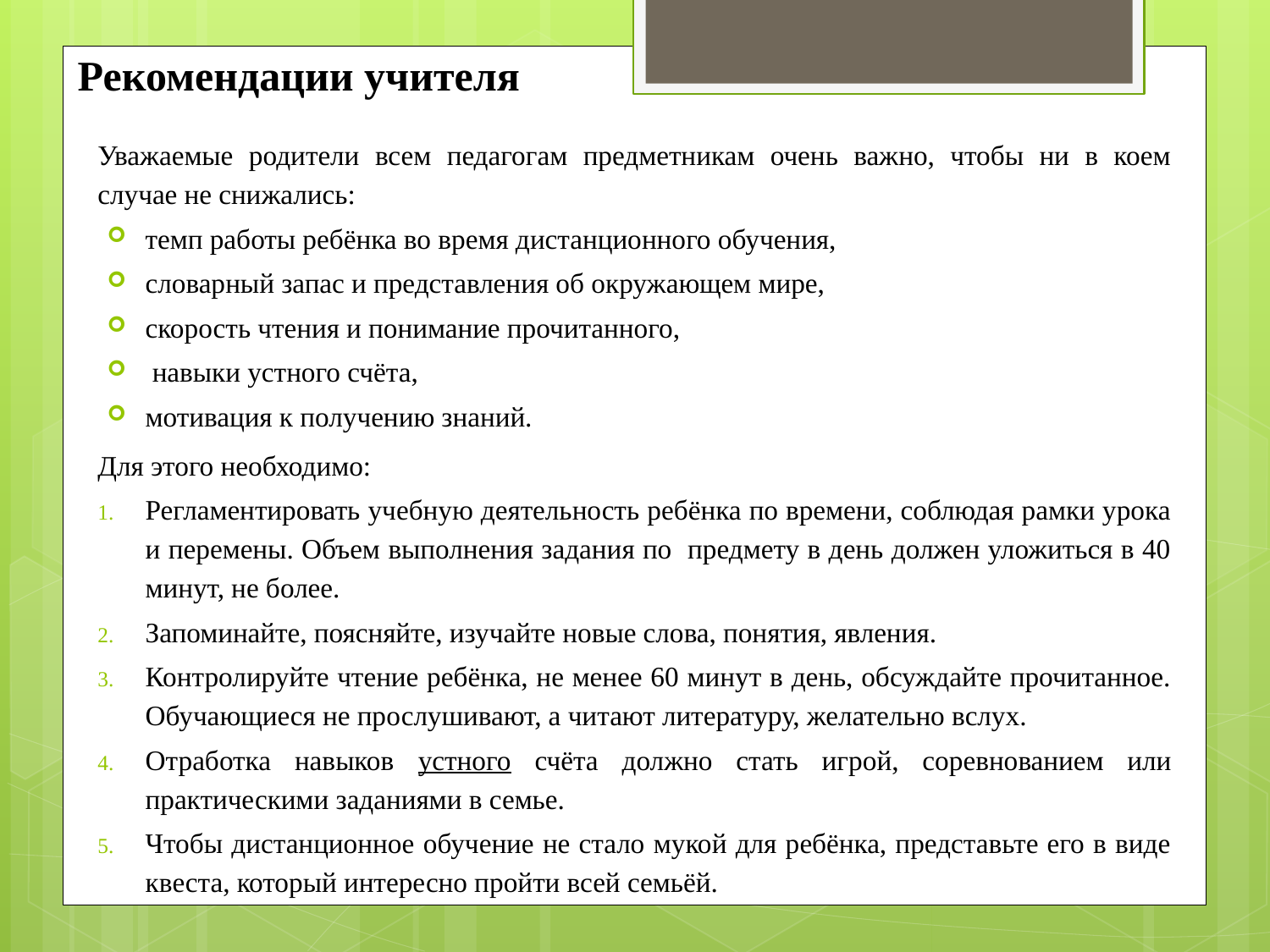

# Рекомендации учителя
Уважаемые родители всем педагогам предметникам очень важно, чтобы ни в коем случае не снижались:
темп работы ребёнка во время дистанционного обучения,
словарный запас и представления об окружающем мире,
скорость чтения и понимание прочитанного,
 навыки устного счёта,
мотивация к получению знаний.
Для этого необходимо:
Регламентировать учебную деятельность ребёнка по времени, соблюдая рамки урока и перемены. Объем выполнения задания по  предмету в день должен уложиться в 40 минут, не более.
Запоминайте, поясняйте, изучайте новые слова, понятия, явления.
Контролируйте чтение ребёнка, не менее 60 минут в день, обсуждайте прочитанное. Обучающиеся не прослушивают, а читают литературу, желательно вслух.
Отработка навыков устного счёта должно стать игрой, соревнованием или практическими заданиями в семье.
Чтобы дистанционное обучение не стало мукой для ребёнка, представьте его в виде квеста, который интересно пройти всей семьёй.